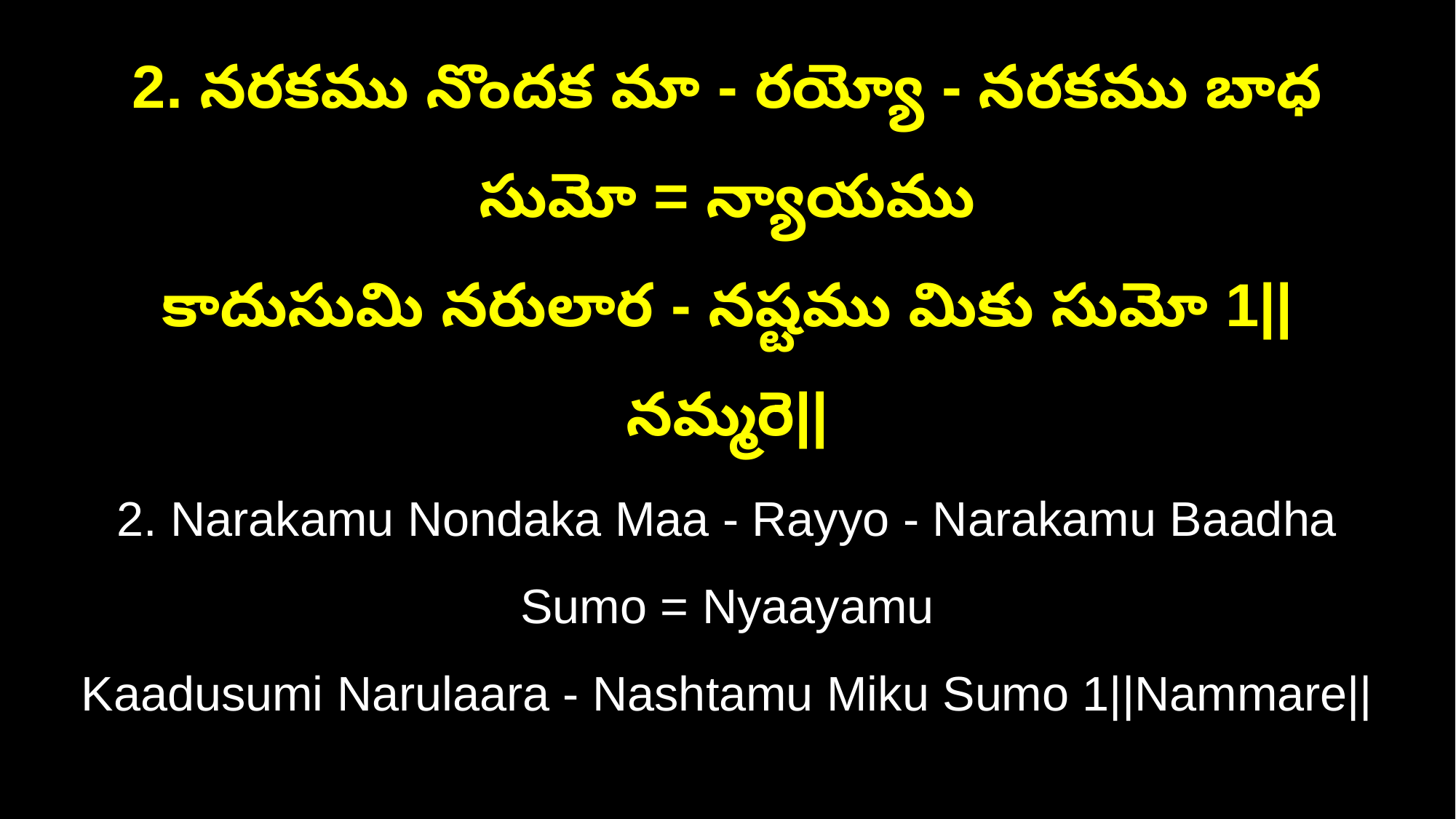

2. నరకము నొందక మా - రయ్యో - నరకము బాధ సుమో = న్యాయము
కాదుసుమి నరులార - నష్టము మికు సుమో 1||నమ్మరె||
2. Narakamu Nondaka Maa - Rayyo - Narakamu Baadha Sumo = Nyaayamu
Kaadusumi Narulaara - Nashtamu Miku Sumo 1||Nammare||